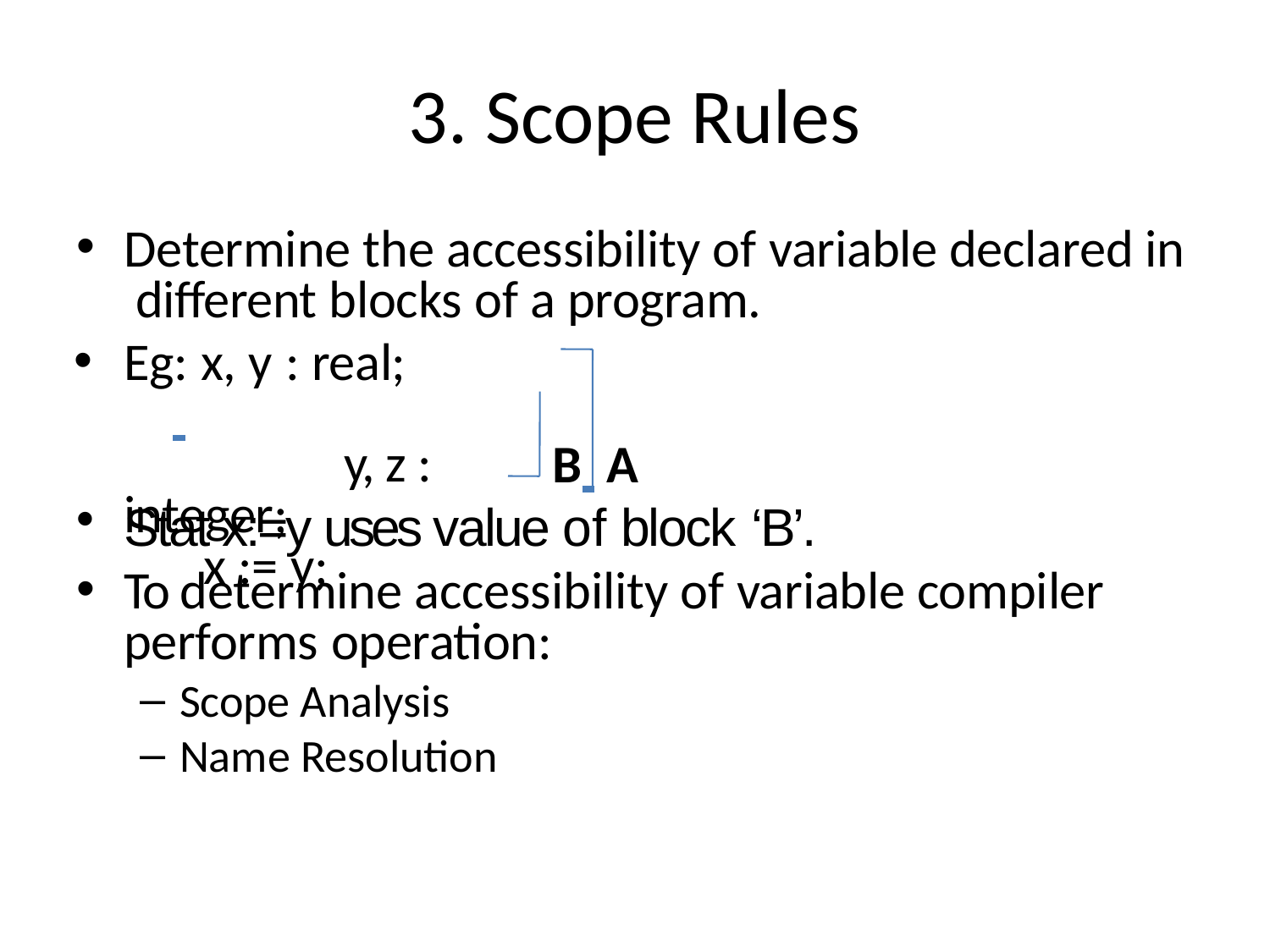

# 3. Scope Rules
Determine the accessibility of variable declared in  different blocks of a program.
Eg: x, y : real; 	 	                y, z : integer;
x := y;

B 	A
Stat x:=y uses value of block ‘B’.
To determine accessibility of variable compiler  performs operation:
Scope Analysis
Name Resolution